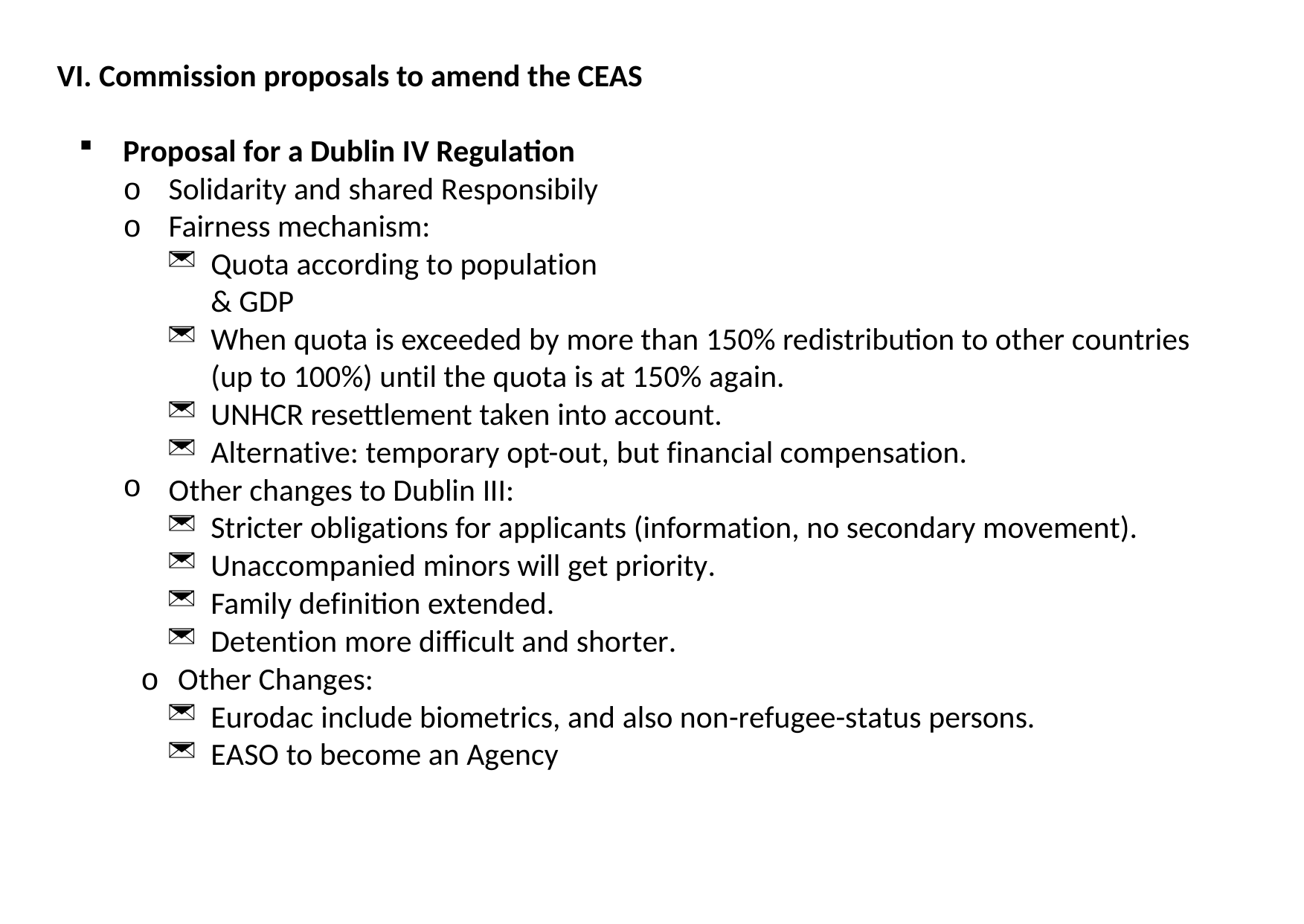

Commission proposals to amend the CEAS

Proposal for a Dublin IV Regulation  o Solidarity and shared Responsibily o Fairness mechanism:
Quota according to population & GDP
When quota is exceeded by more than 150% redistribution to other countries (up to 100%) until the quota is at 150% again.
UNHCR resettlement taken into account.
Alternative: temporary opt-out, but financial compensation.
Other changes to Dublin III:
Stricter obligations for applicants (information, no secondary movement).
Unaccompanied minors will get priority.
Family definition extended.
Detention more difficult and shorter.
o Other Changes:
Eurodac include biometrics, and also non-refugee-status persons.
EASO to become an Agency